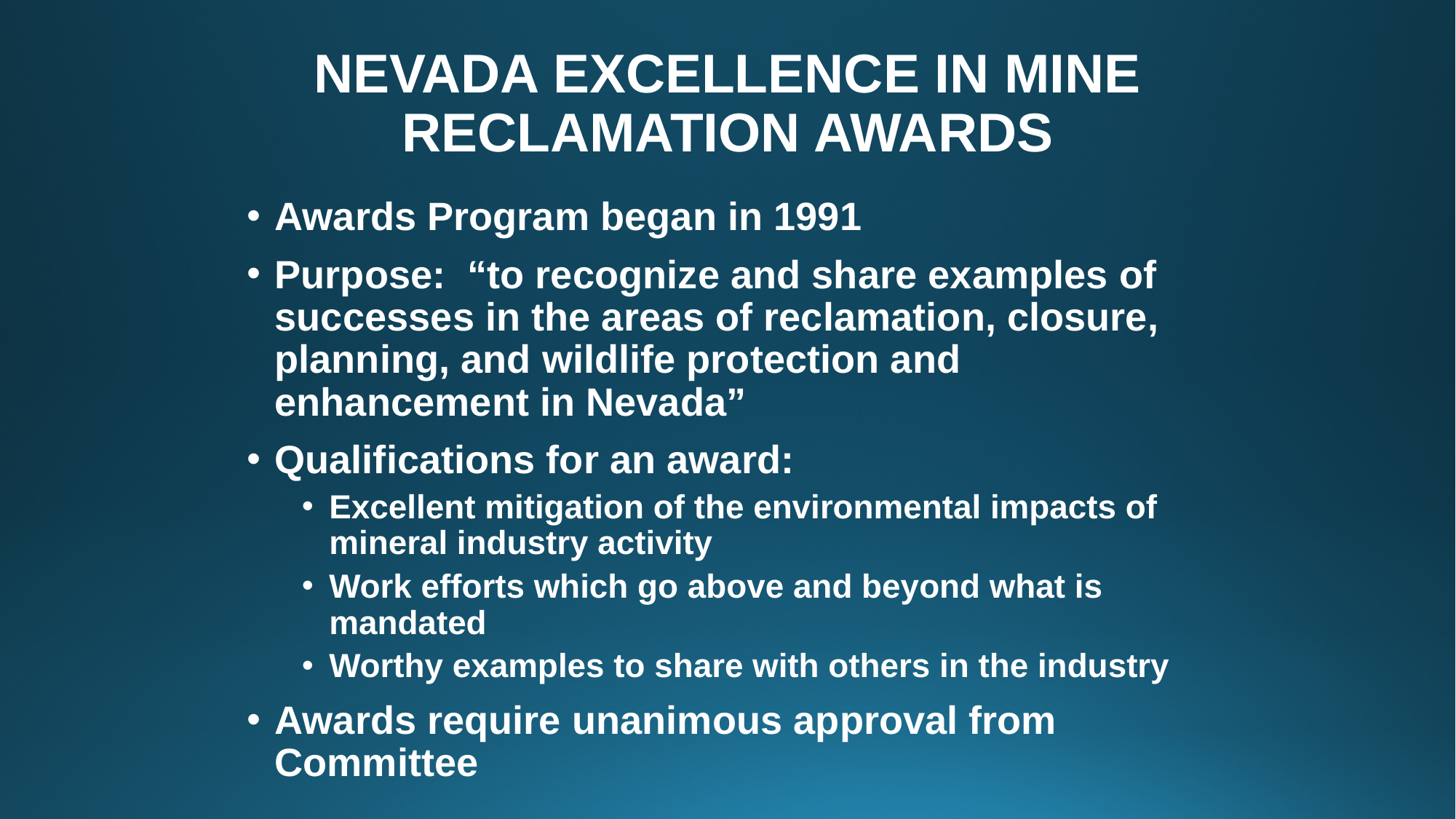

# NEVADA EXCELLENCE IN MINE RECLAMATION AWARDS
Awards Program began in 1991
Purpose:  “to recognize and share examples of successes in the areas of reclamation, closure, planning, and wildlife protection and enhancement in Nevada”
Qualifications for an award:
Excellent mitigation of the environmental impacts of mineral industry activity
Work efforts which go above and beyond what is mandated
Worthy examples to share with others in the industry
Awards require unanimous approval from Committee